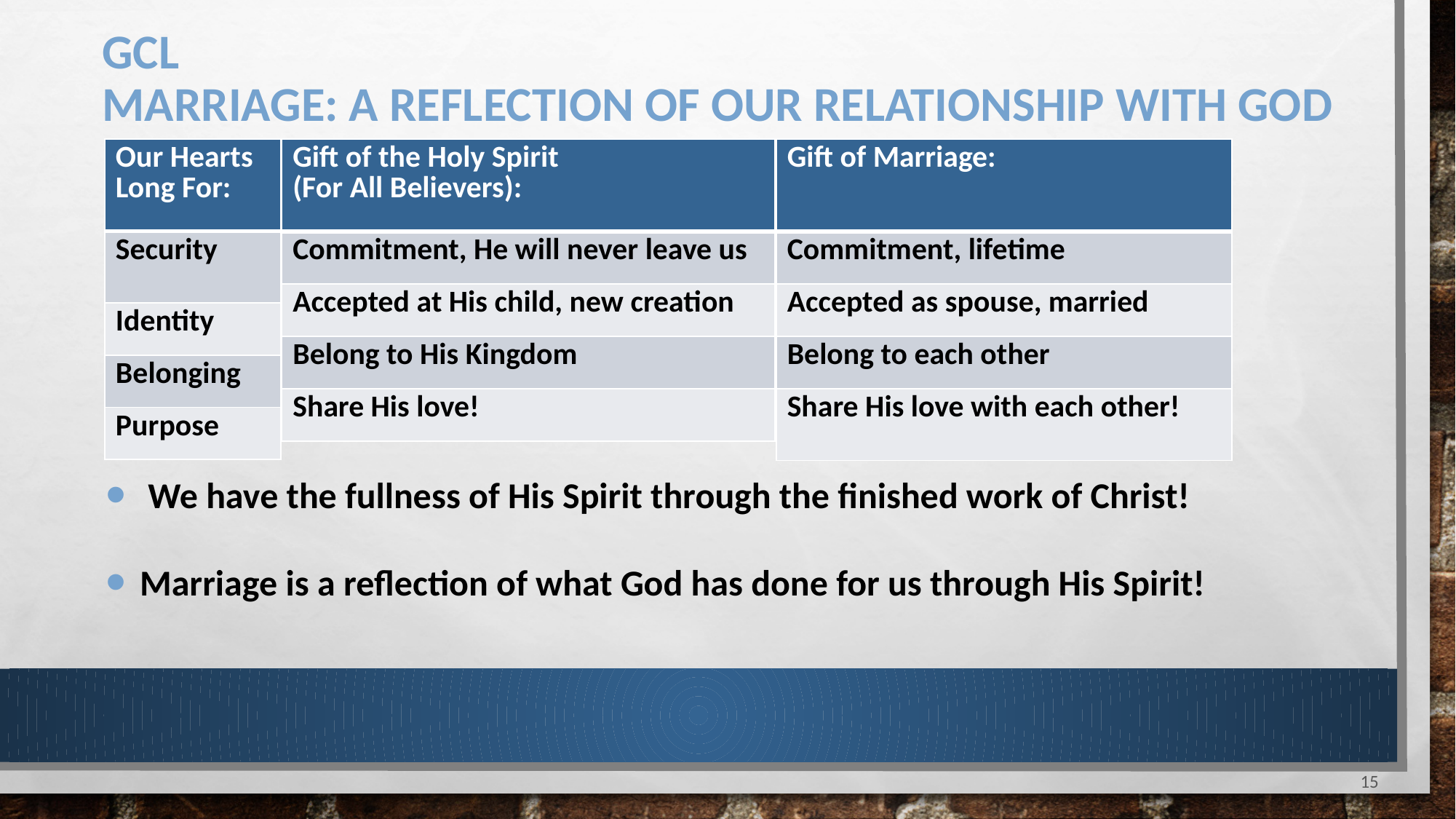

# GCL Marriage: a reflection of our relationship with god
| Our Hearts Long For: |
| --- |
| Security |
| Identity |
| Belonging |
| Purpose |
| Gift of Marriage: |
| --- |
| Commitment, lifetime |
| Accepted as spouse, married |
| Belong to each other |
| Share His love with each other! |
| Gift of the Holy Spirit (For All Believers): |
| --- |
| Commitment, He will never leave us |
| Accepted at His child, new creation |
| Belong to His Kingdom |
| Share His love! |

 We have the fullness of His Spirit through the finished work of Christ!

Marriage is a reflection of what God has done for us through His Spirit!

15